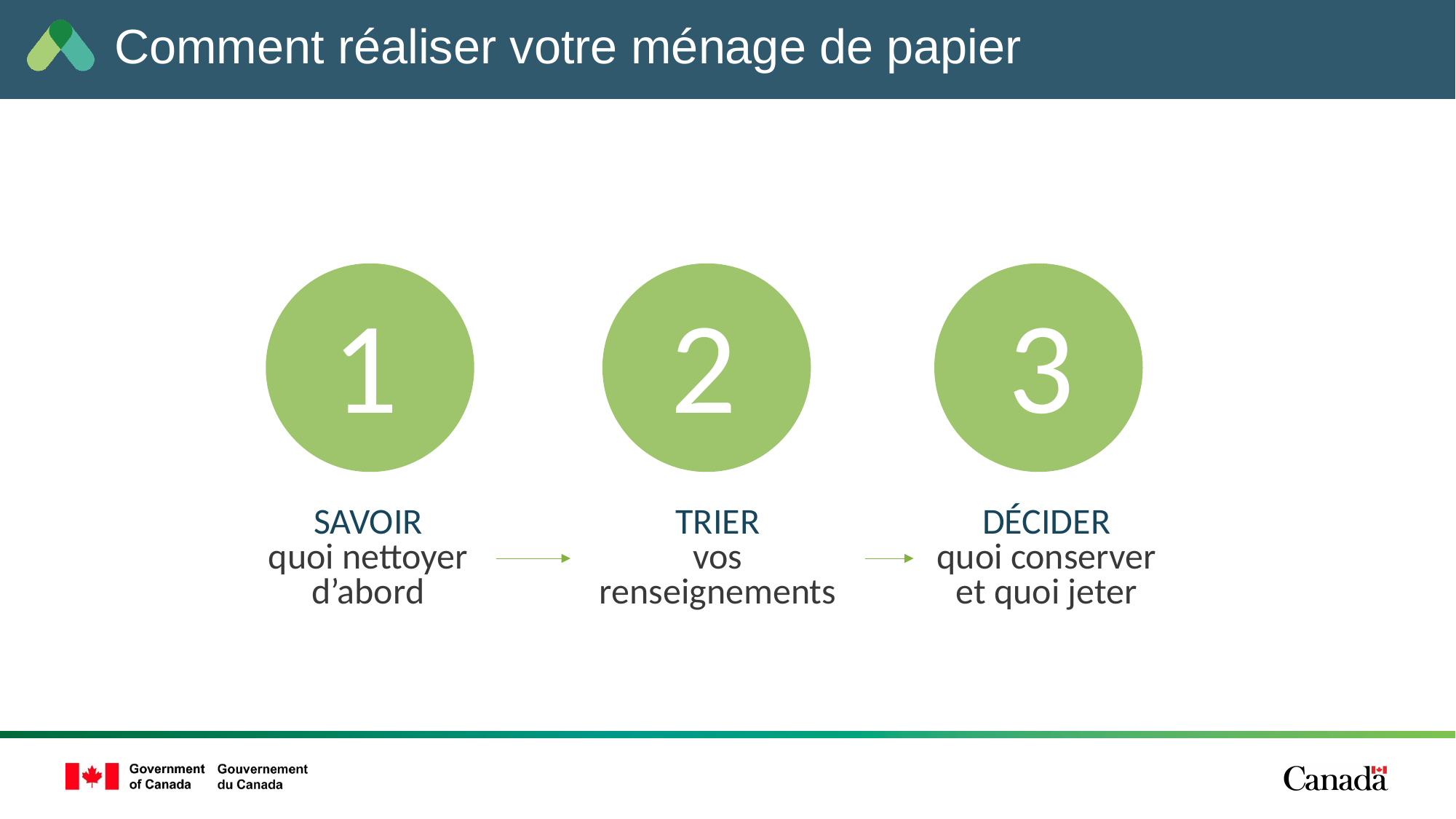

# Comment réaliser votre ménage de papier

1
3
2
SAVOIR
quoi nettoyer d’abord
TRIER
vos renseignements
DÉCIDER
quoi conserver et quoi jeter